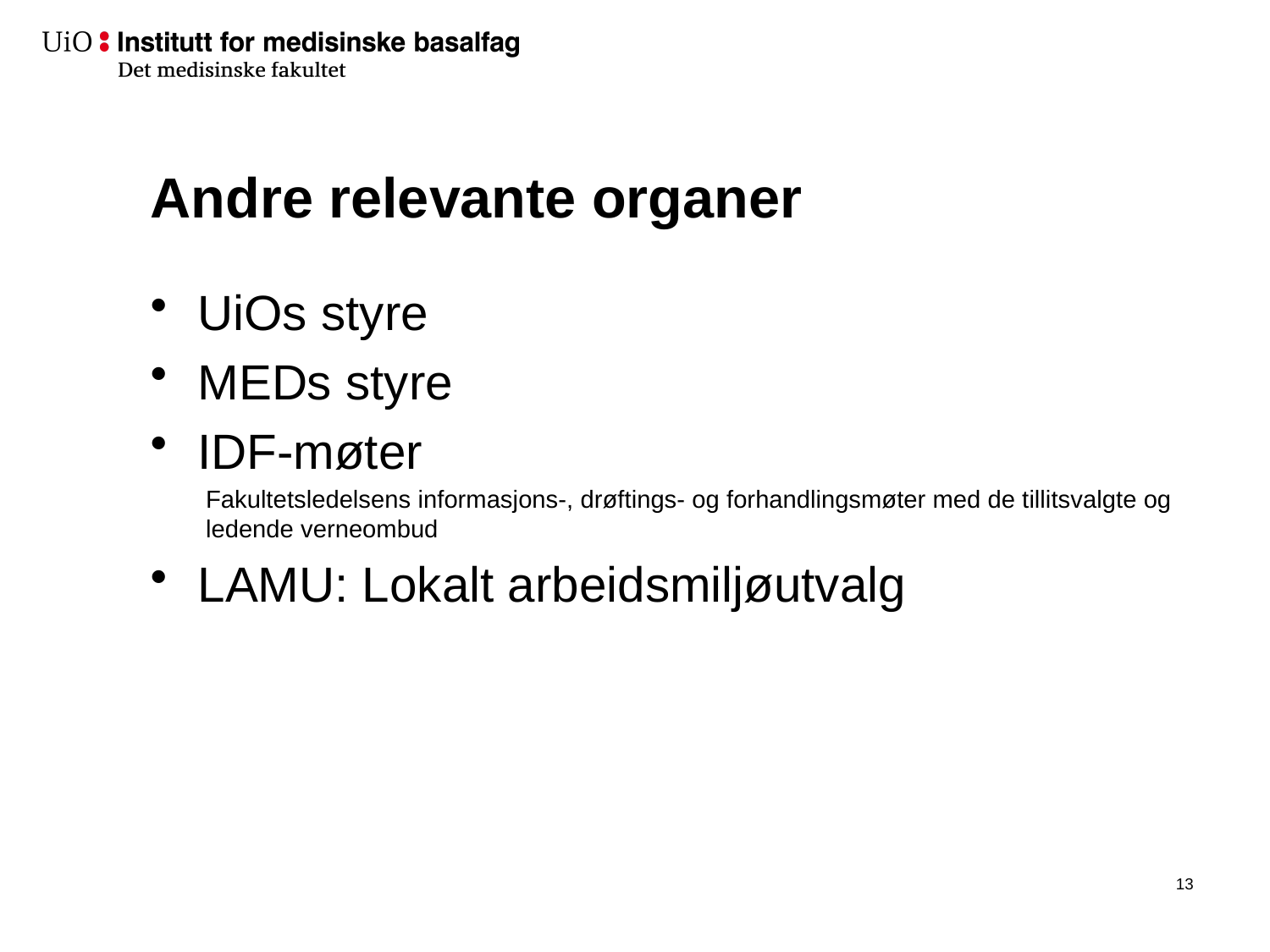

# Andre relevante organer
UiOs styre
MEDs styre
IDF-møter
Fakultetsledelsens informasjons-, drøftings- og forhandlingsmøter med de tillitsvalgte og ledende verneombud
LAMU: Lokalt arbeidsmiljøutvalg
13